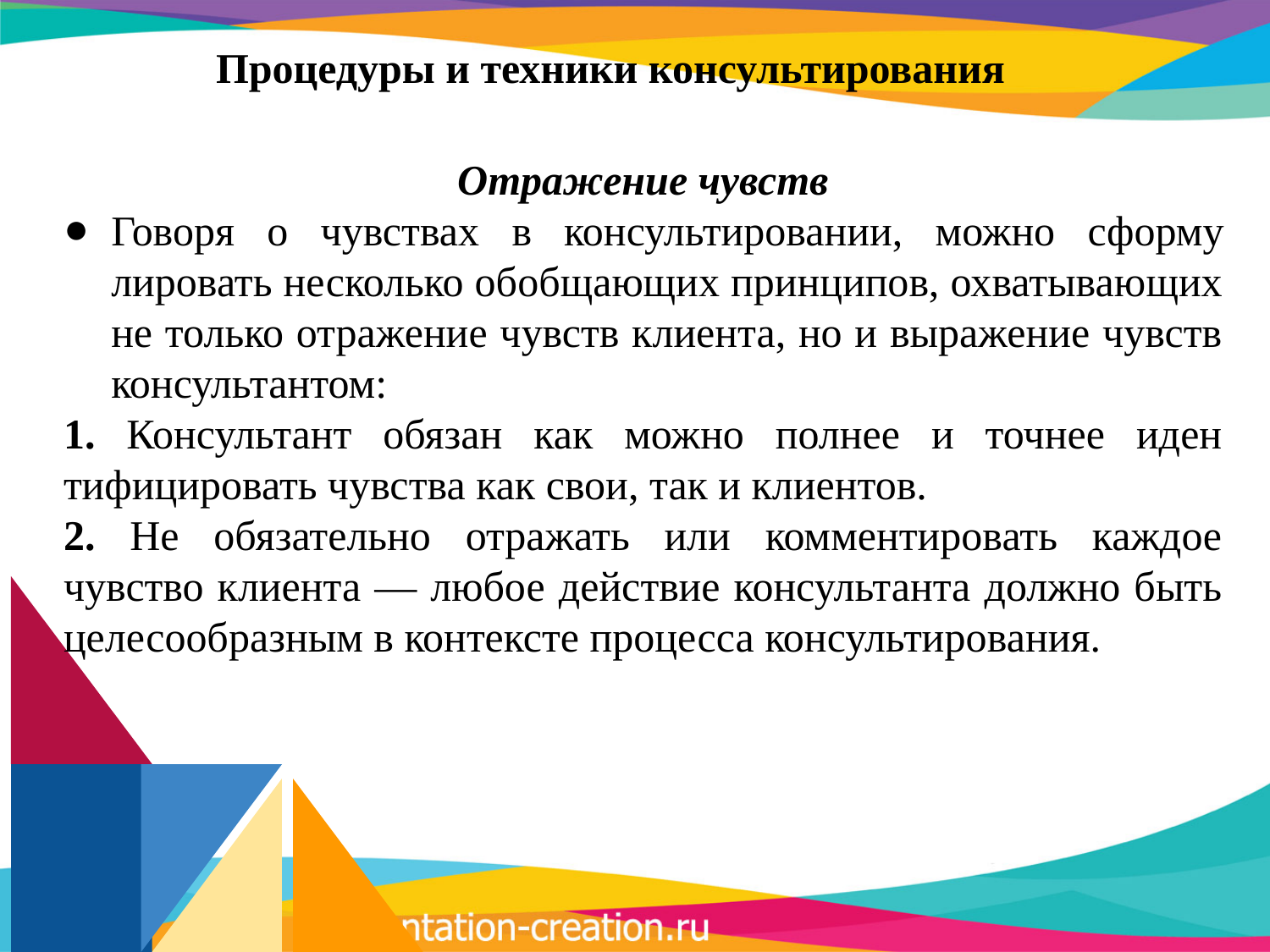

# Процедуры и техники консультирования
Отражение чувств
Говоря о чувствах в консультировании, можно сформу­лировать несколько обобщающих принципов, охватываю­щих не только отражение чувств клиента, но и выражение чувств консультантом:
1. Консультант обязан как можно полнее и точнее иден­тифицировать чувства как свои, так и клиентов.
2. Не обязательно отражать или комментировать каждое чувство клиента — любое действие консультанта должно быть целесообразным в контексте процесса консультиро­вания.